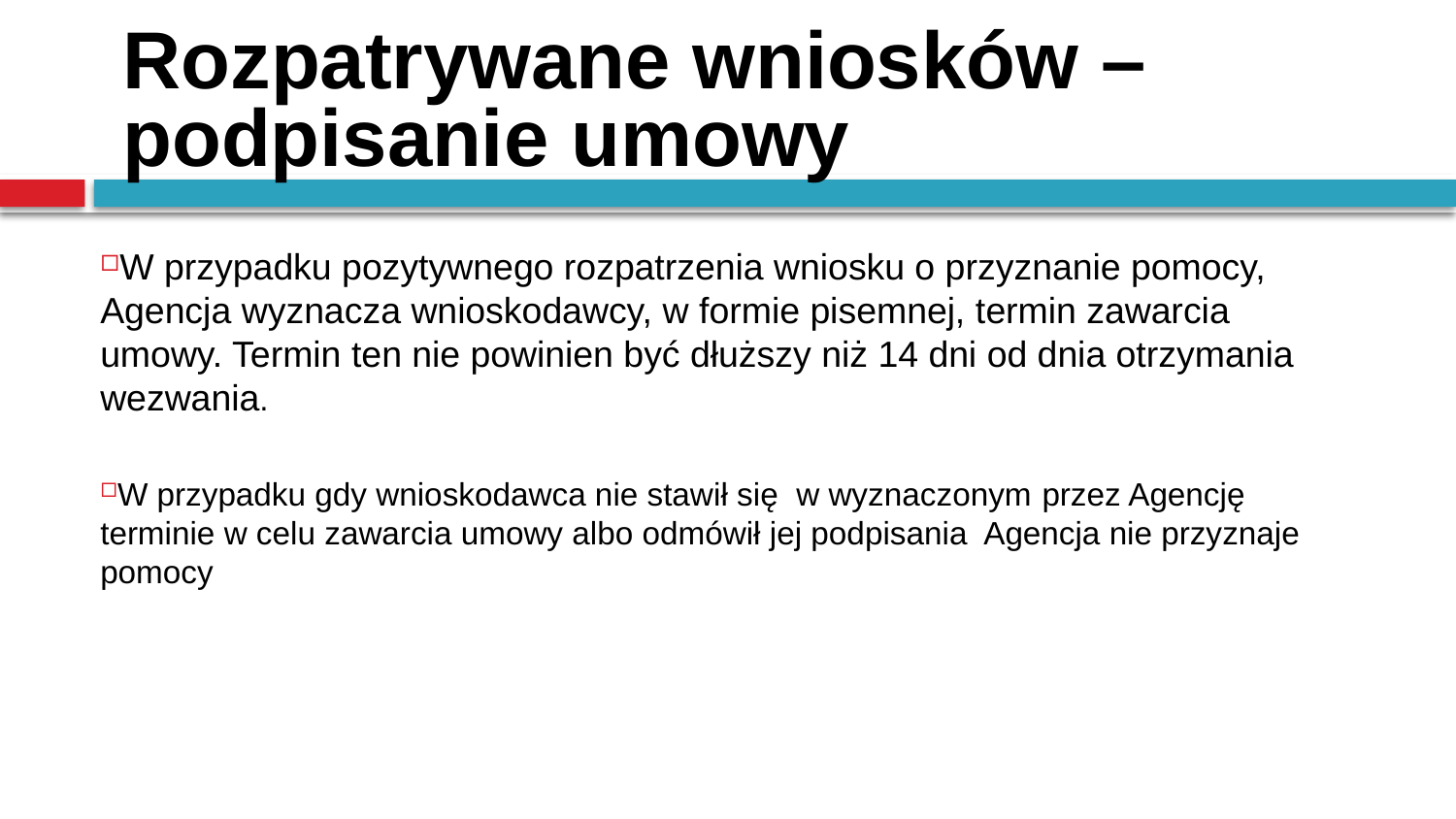

Rozpatrywane wniosków – podpisanie umowy
W przypadku pozytywnego rozpatrzenia wniosku o przyznanie pomocy, Agencja wyznacza wnioskodawcy, w formie pisemnej, termin zawarcia umowy. Termin ten nie powinien być dłuższy niż 14 dni od dnia otrzymania wezwania.

W przypadku gdy wnioskodawca nie stawił się  w wyznaczonym przez Agencję terminie w celu zawarcia umowy albo odmówił jej podpisania  Agencja nie przyznaje pomocy